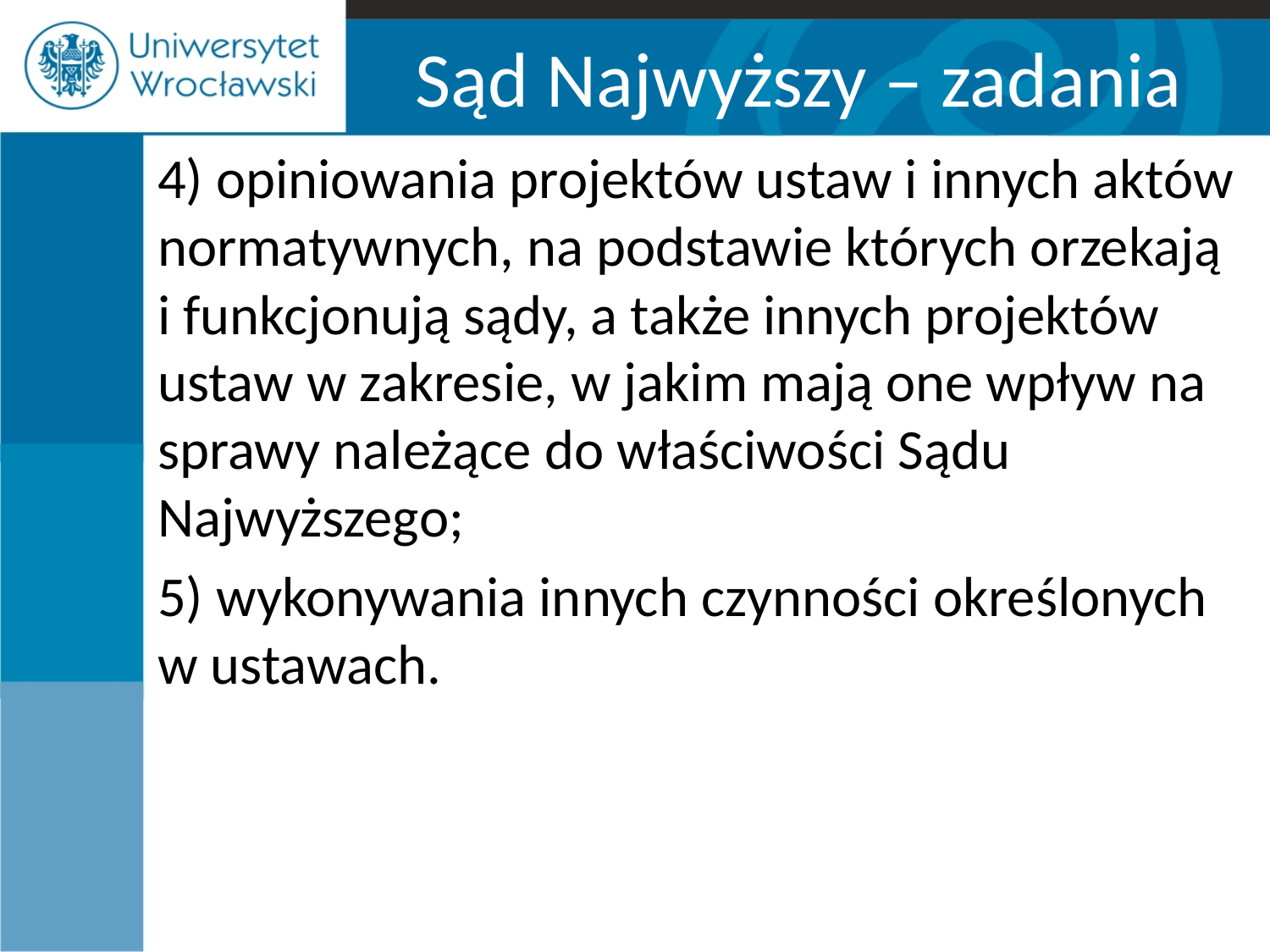

# Sąd Najwyższy – zadania
4) opiniowania projektów ustaw i innych aktów normatywnych, na podstawie których orzekają i funkcjonują sądy, a także innych projektów ustaw w zakresie, w jakim mają one wpływ na sprawy należące do właściwości Sądu Najwyższego;
5) wykonywania innych czynności określonych w ustawach.